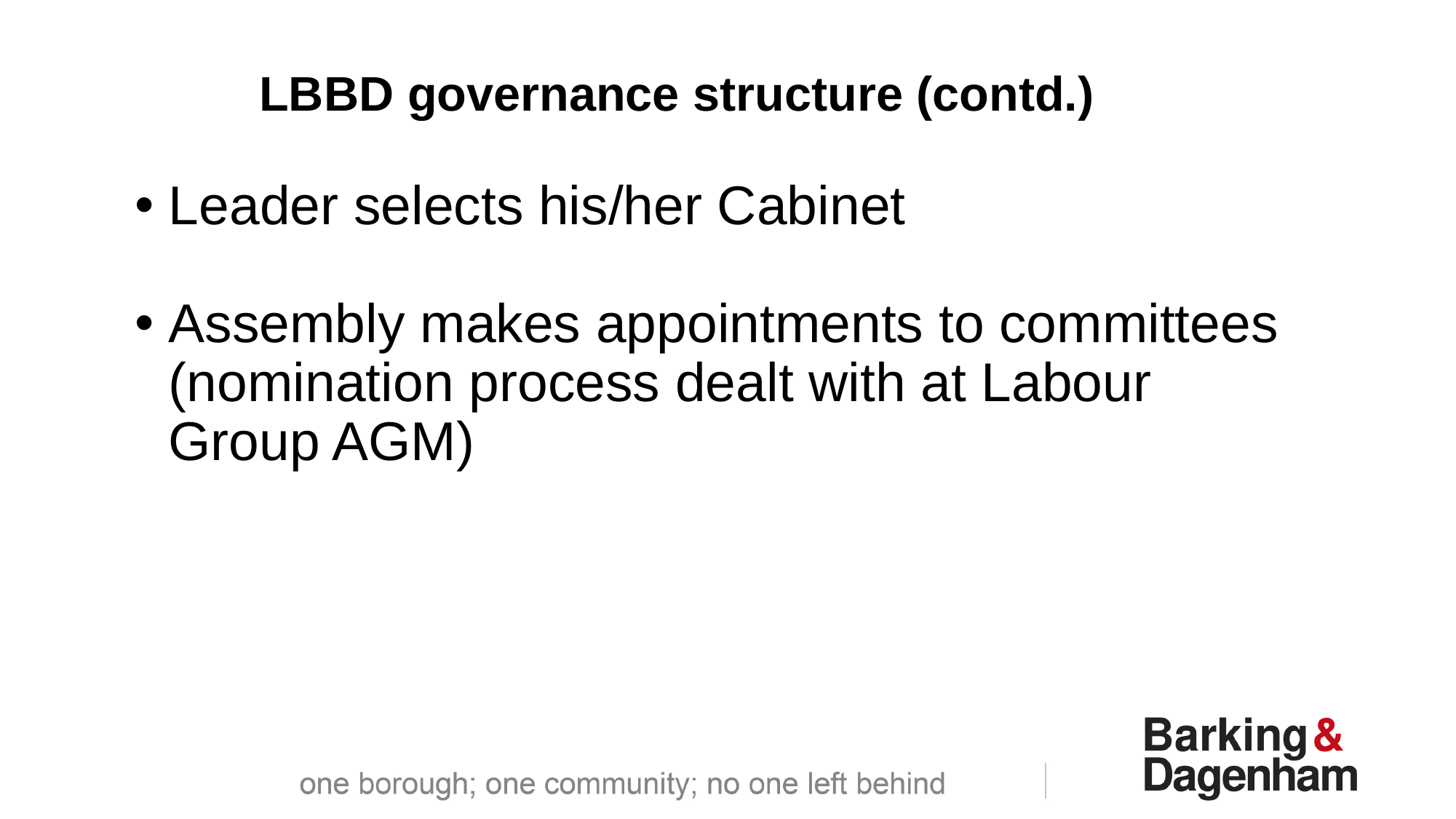

LBBD governance structure (contd.)
Leader selects his/her Cabinet

Assembly makes appointments to committees (nomination process dealt with at Labour Group AGM)